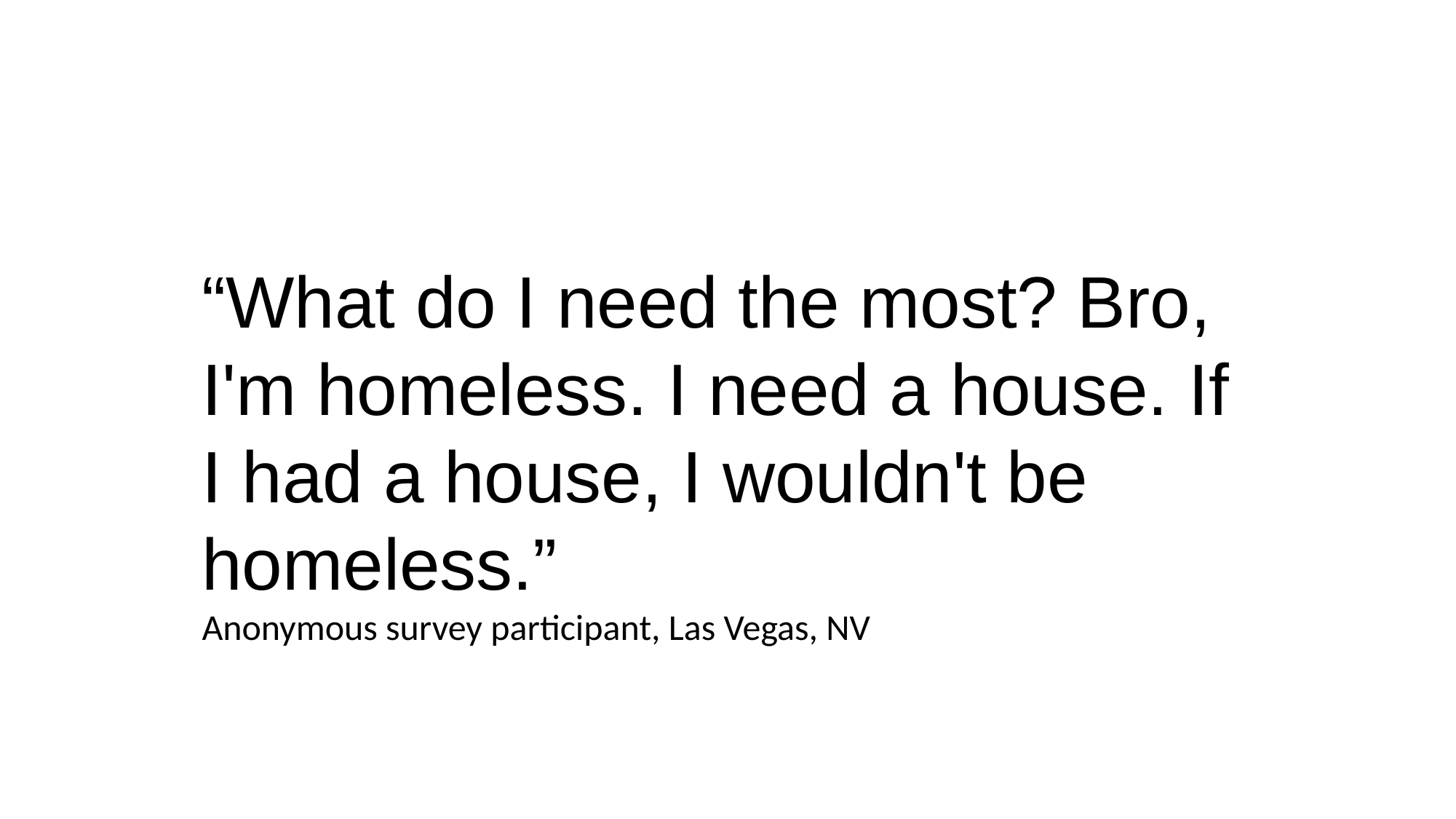

“What do I need the most? Bro, I'm homeless. I need a house. If I had a house, I wouldn't be homeless.”
Anonymous survey participant, Las Vegas, NV